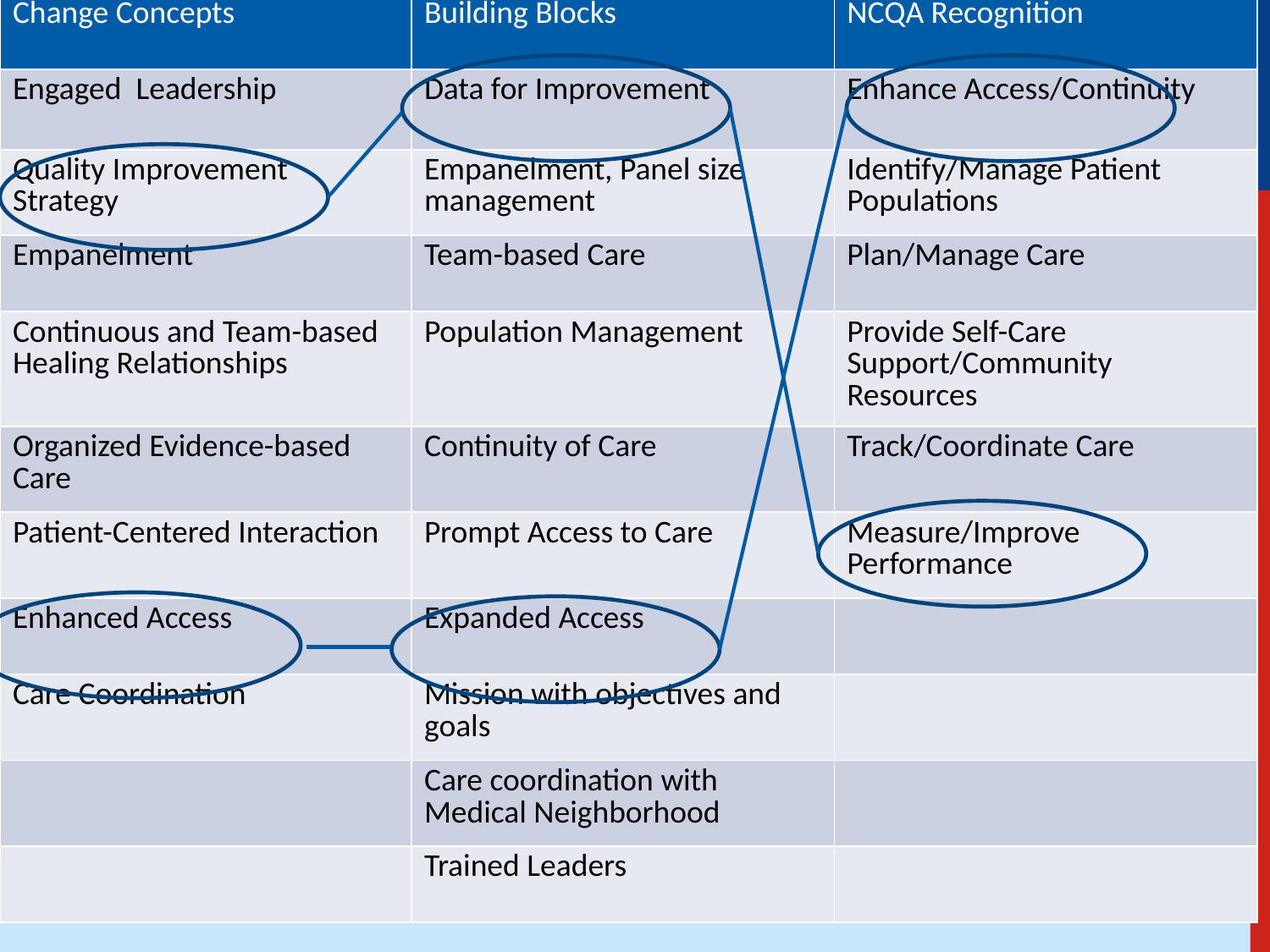

| Change Concepts | Building Blocks | NCQA Recognition |
| --- | --- | --- |
| Engaged Leadership | Data for Improvement | Enhance Access/Continuity |
| Quality Improvement Strategy | Empanelment, Panel size management | Identify/Manage Patient Populations |
| Empanelment | Team-based Care | Plan/Manage Care |
| Continuous and Team-based Healing Relationships | Population Management | Provide Self-Care Support/Community Resources |
| Organized Evidence-based Care | Continuity of Care | Track/Coordinate Care |
| Patient-Centered Interaction | Prompt Access to Care | Measure/Improve Performance |
| Enhanced Access | Expanded Access |  |
| Care Coordination | Mission with objectives and goals |  |
|  | Care coordination with Medical Neighborhood |  |
|  | Trained Leaders |  |